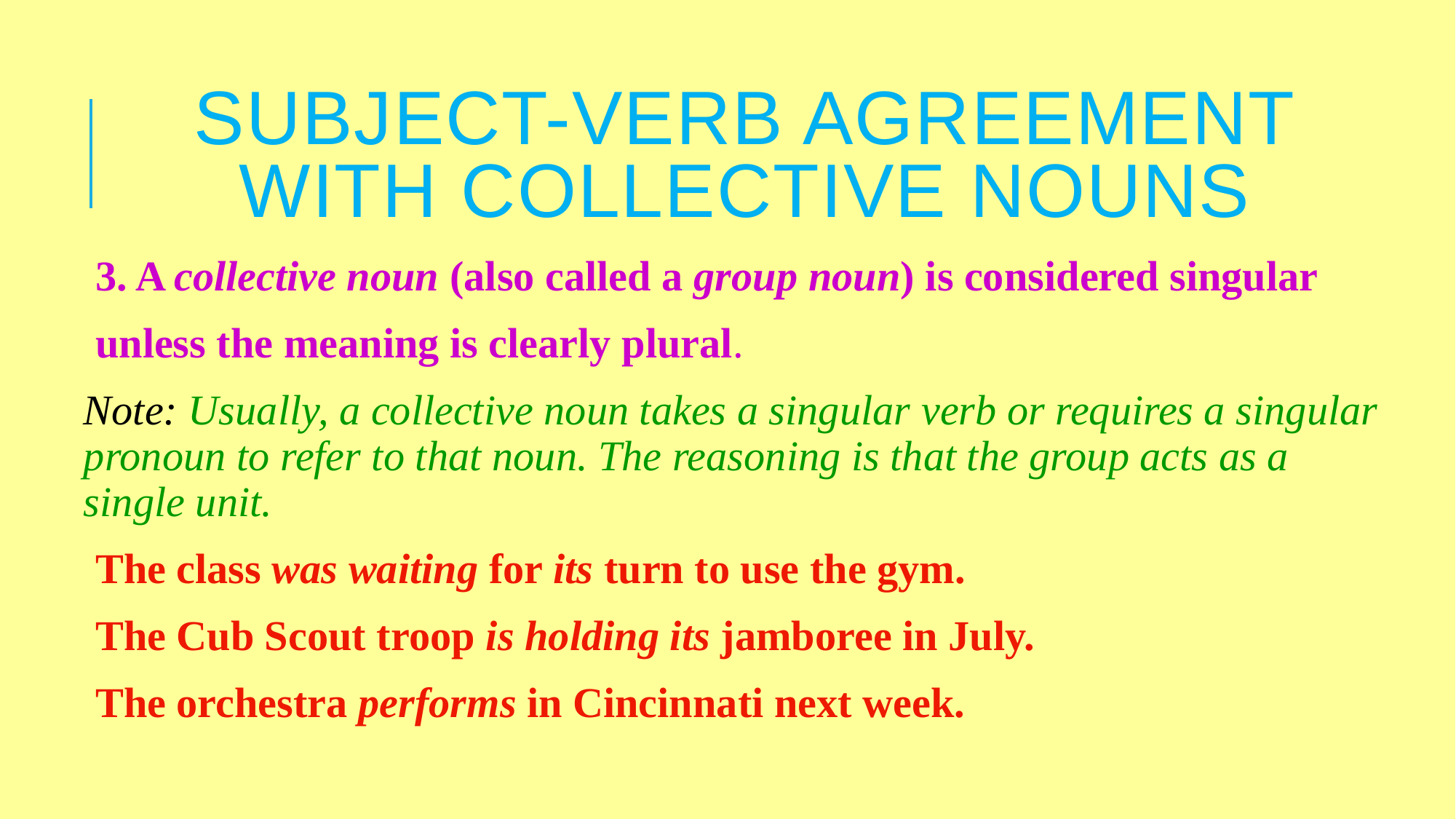

# SUBJECT-VERB AGREEMENT WITH COLLECTIVE NOUNS
3. A collective noun (also called a group noun) is considered singular
unless the meaning is clearly plural.
Note: Usually, a collective noun takes a singular verb or requires a singular pronoun to refer to that noun. The reasoning is that the group acts as a single unit.
The class was waiting for its turn to use the gym.
The Cub Scout troop is holding its jamboree in July.
The orchestra performs in Cincinnati next week.